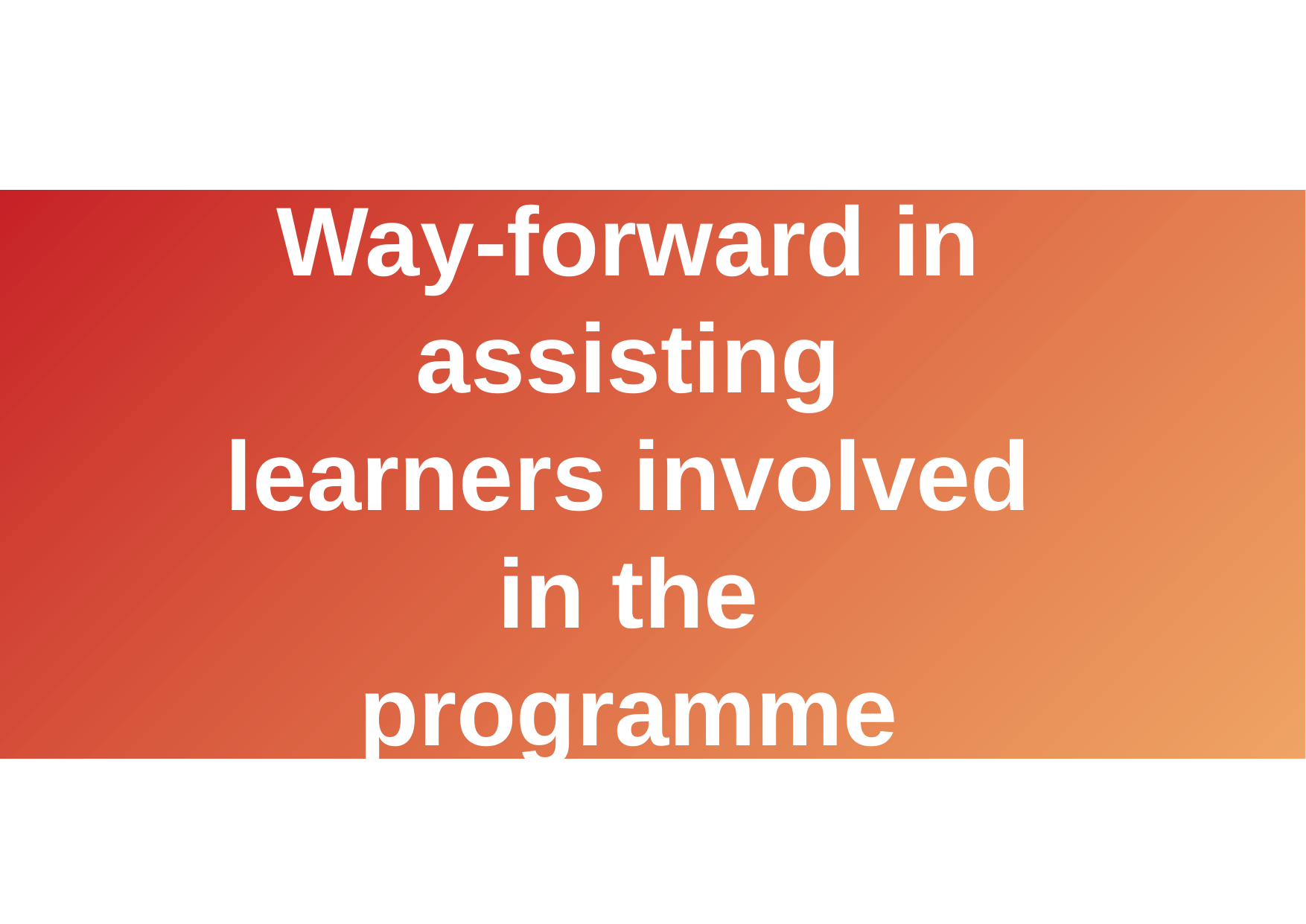

Way-forward in assisting learners involved in the programme